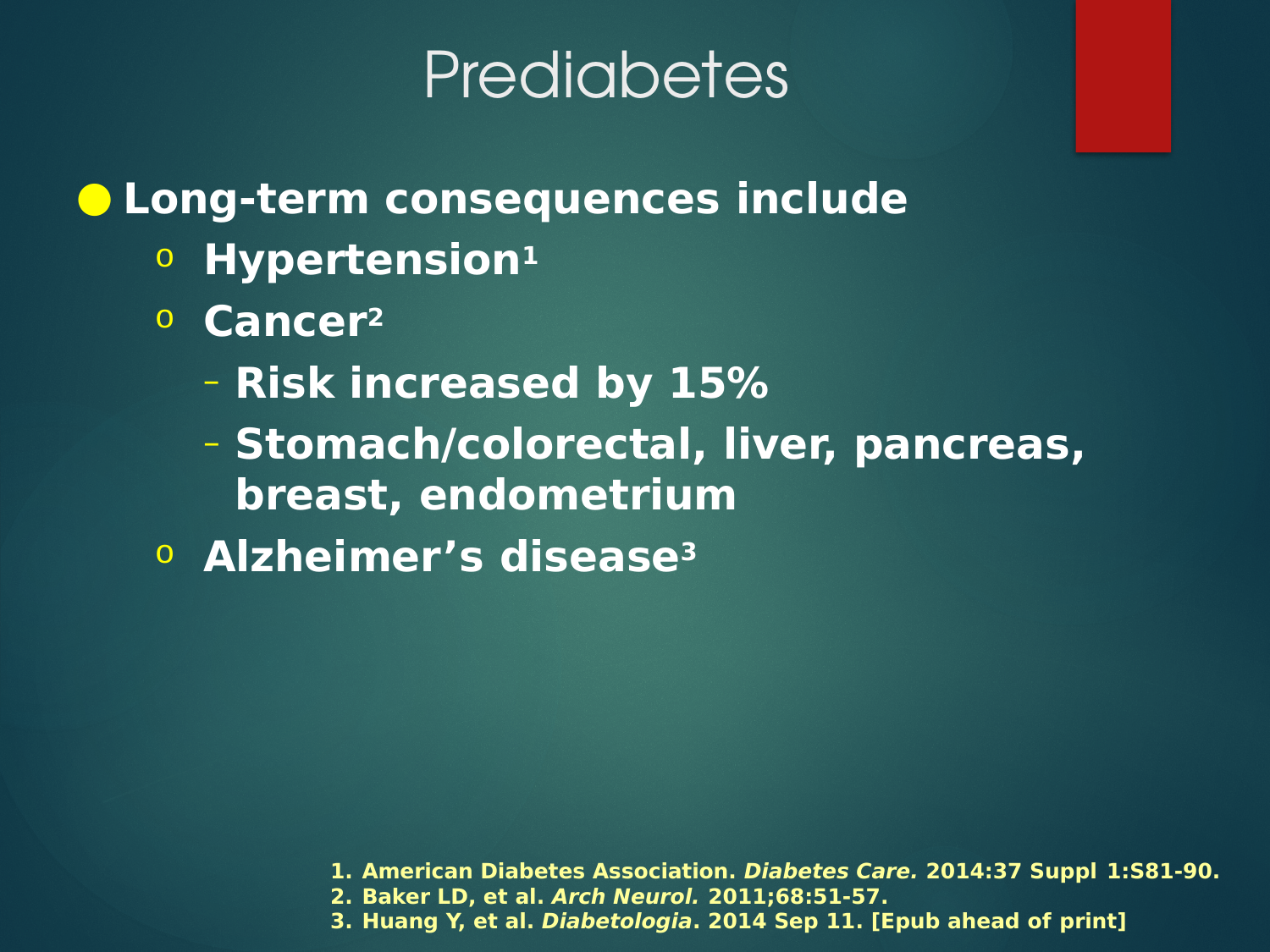

# Prediabetes
Long-term consequences include
Hypertension1
Cancer2
Risk increased by 15%
Stomach/colorectal, liver, pancreas,  breast, endometrium
Alzheimer’s disease3
American Diabetes Association. Diabetes Care. 2014:37 Suppl 1:S81-90.
Baker LD, et al. Arch Neurol. 2011;68:51-57.
Huang Y, et al. Diabetologia. 2014 Sep 11. [Epub ahead of print]